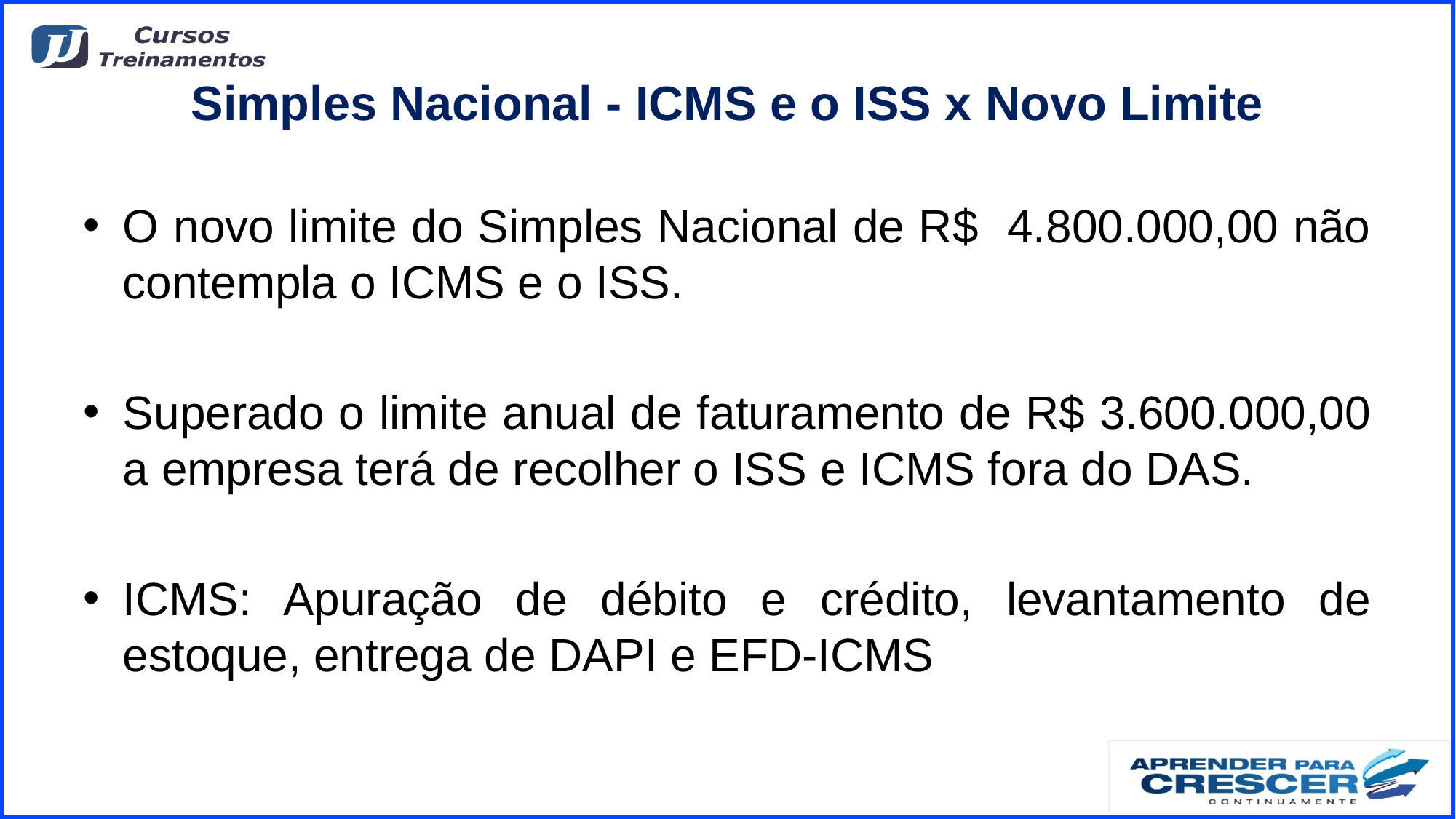

# Simples Nacional - ICMS e o ISS x Novo Limite
O novo limite do Simples Nacional de R$  4.800.000,00 não contempla o ICMS e o ISS.

Superado o limite anual de faturamento de R$ 3.600.000,00 a empresa terá de recolher o ISS e ICMS fora do DAS.

ICMS: Apuração de débito e crédito, levantamento de estoque, entrega de DAPI e EFD-ICMS